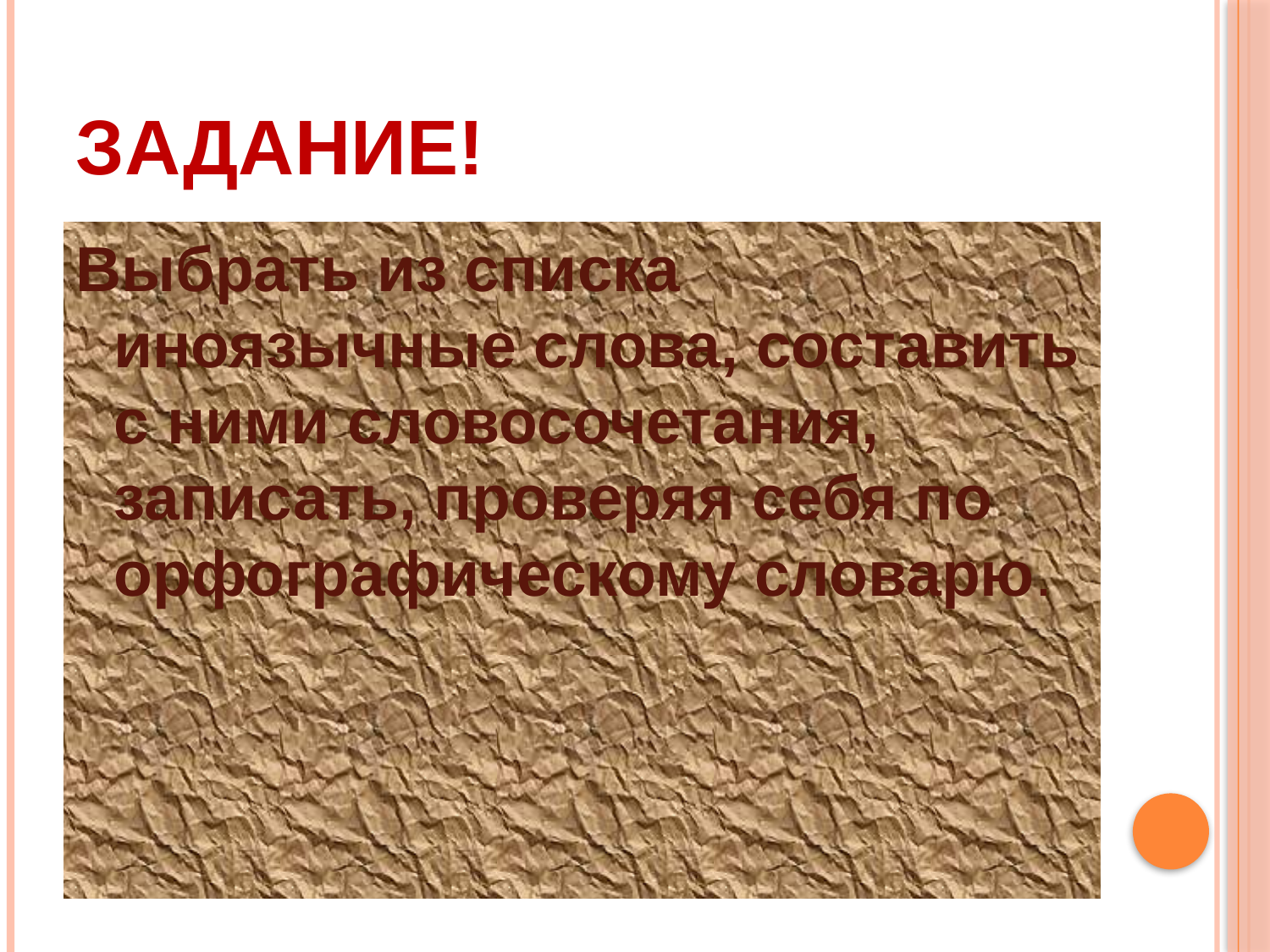

# Задание!
Выбрать из списка иноязычные слова, составить с ними словосочетания, записать, проверяя себя по орфографическому словарю.